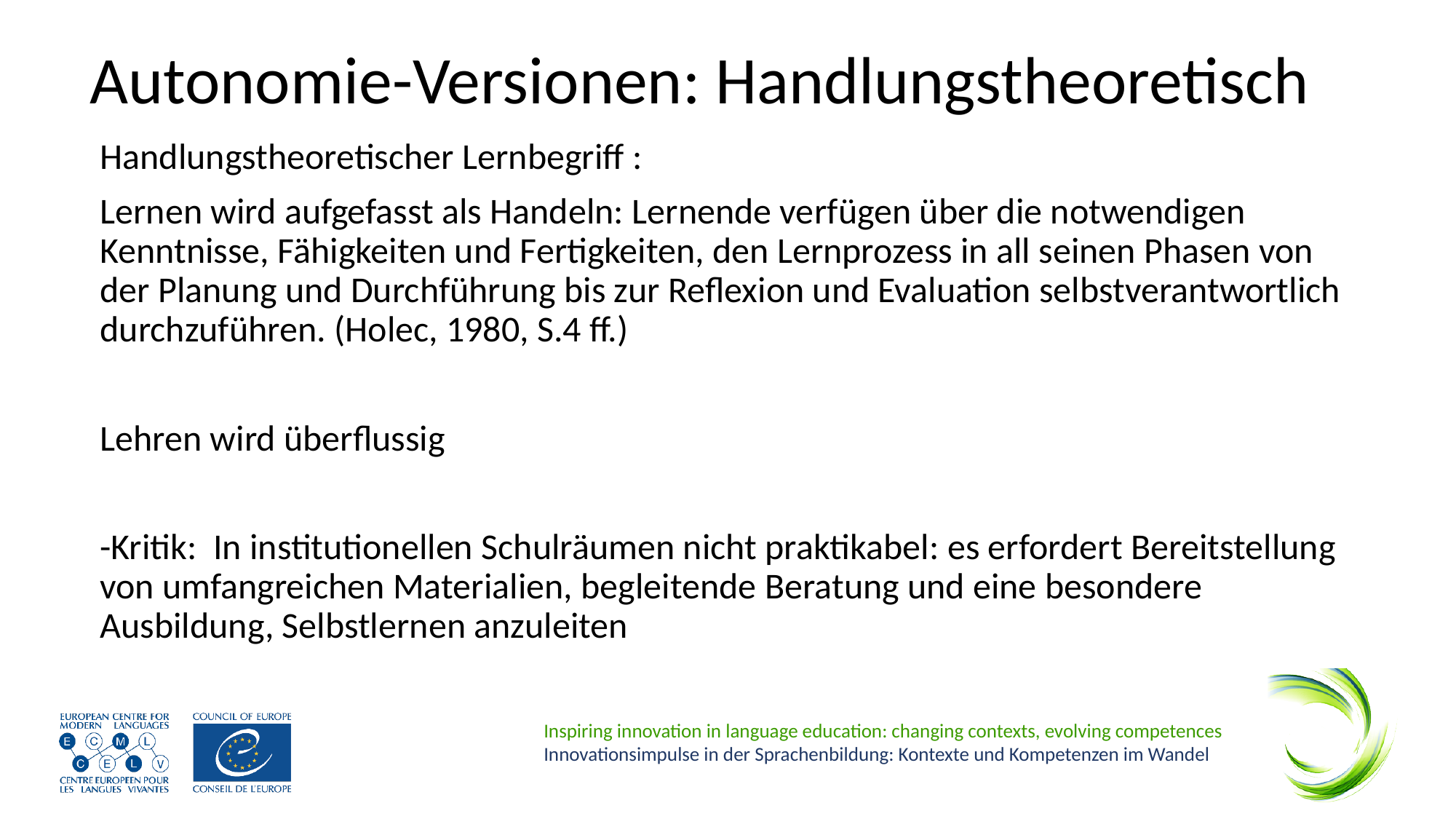

# Autonomie-Versionen: Handlungstheoretisch
Handlungstheoretischer Lernbegriff :
Lernen wird aufgefasst als Handeln: Lernende verfügen über die notwendigen Kenntnisse, Fähigkeiten und Fertigkeiten, den Lernprozess in all seinen Phasen von der Planung und Durchführung bis zur Reflexion und Evaluation selbstverantwortlich durchzuführen. (Holec, 1980, S.4 ff.)

Lehren wird überflussig

-Kritik:  In institutionellen Schulräumen nicht praktikabel: es erfordert Bereitstellung von umfangreichen Materialien, begleitende Beratung und eine besondere Ausbildung, Selbstlernen anzuleiten